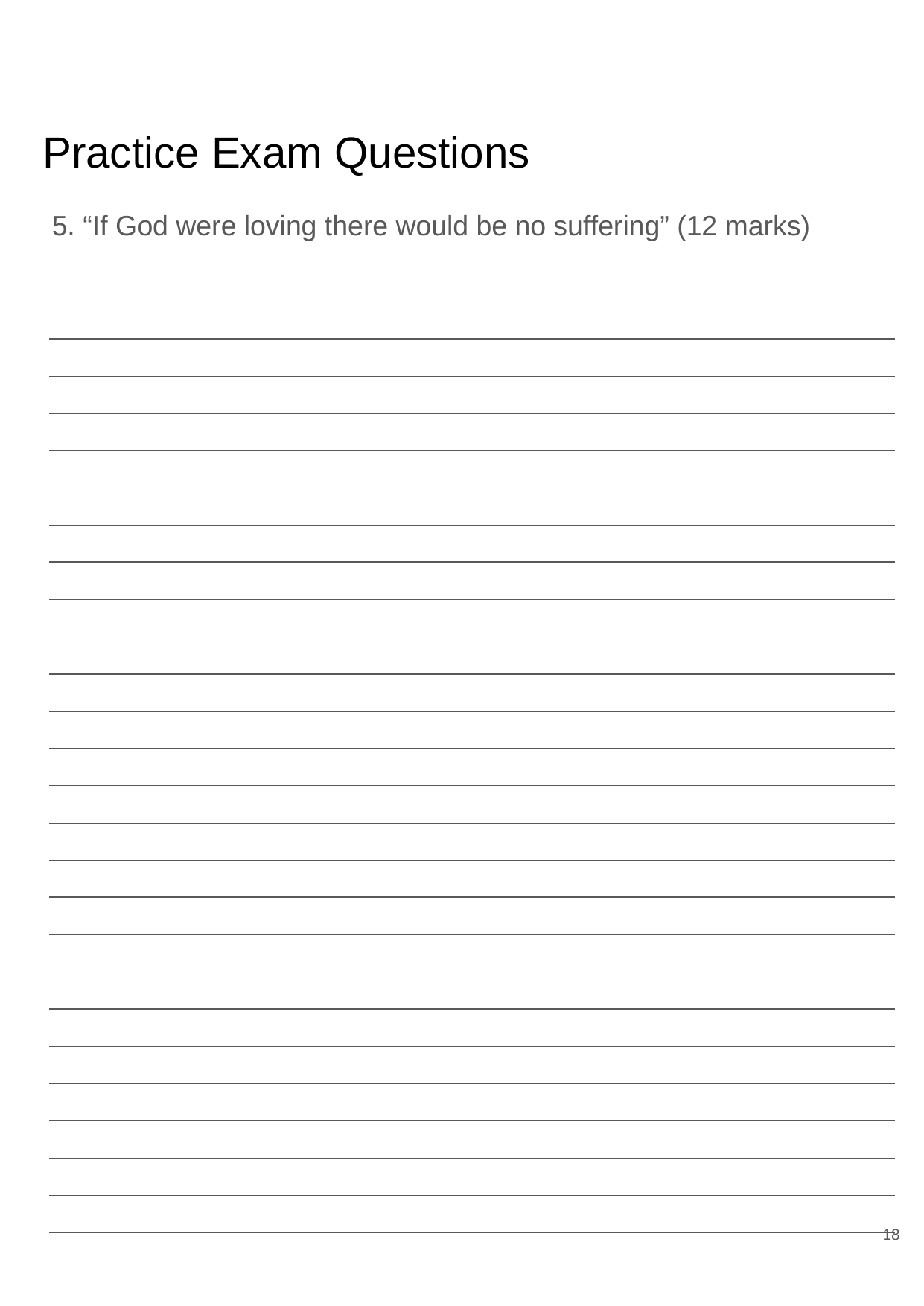

# Practice Exam Questions
5. “If God were loving there would be no suffering” (12 marks)

18